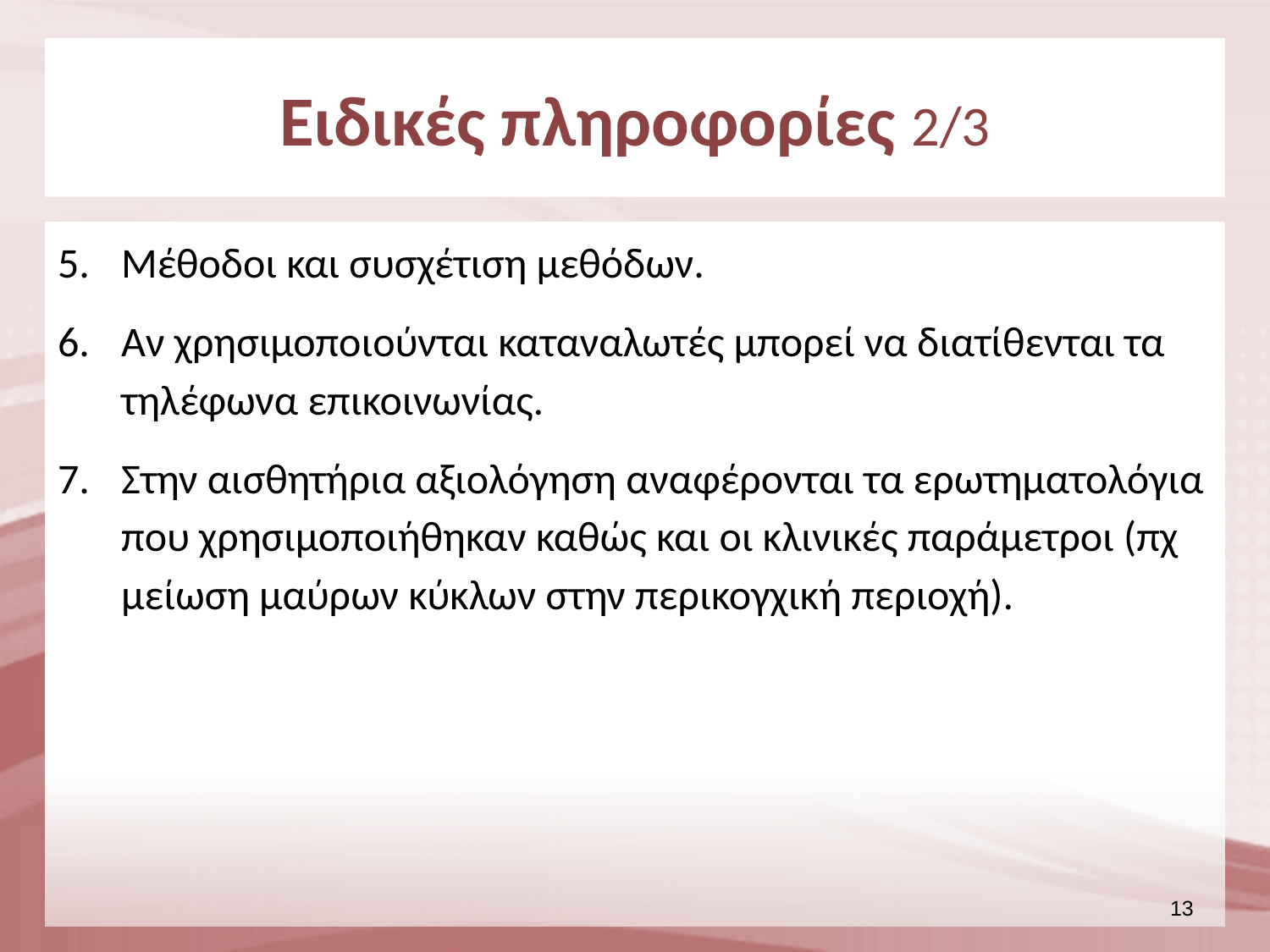

# Ειδικές πληροφορίες 2/3
Mέθοδοι και συσχέτιση μεθόδων.
Αν χρησιμοποιούνται καταναλωτές μπορεί να διατίθενται τα τηλέφωνα επικοινωνίας.
Στην αισθητήρια αξιολόγηση αναφέρονται τα ερωτηματολόγια που χρησιμοποιήθηκαν καθώς και οι κλινικές παράμετροι (πχ μείωση μαύρων κύκλων στην περικογχική περιοχή).

13